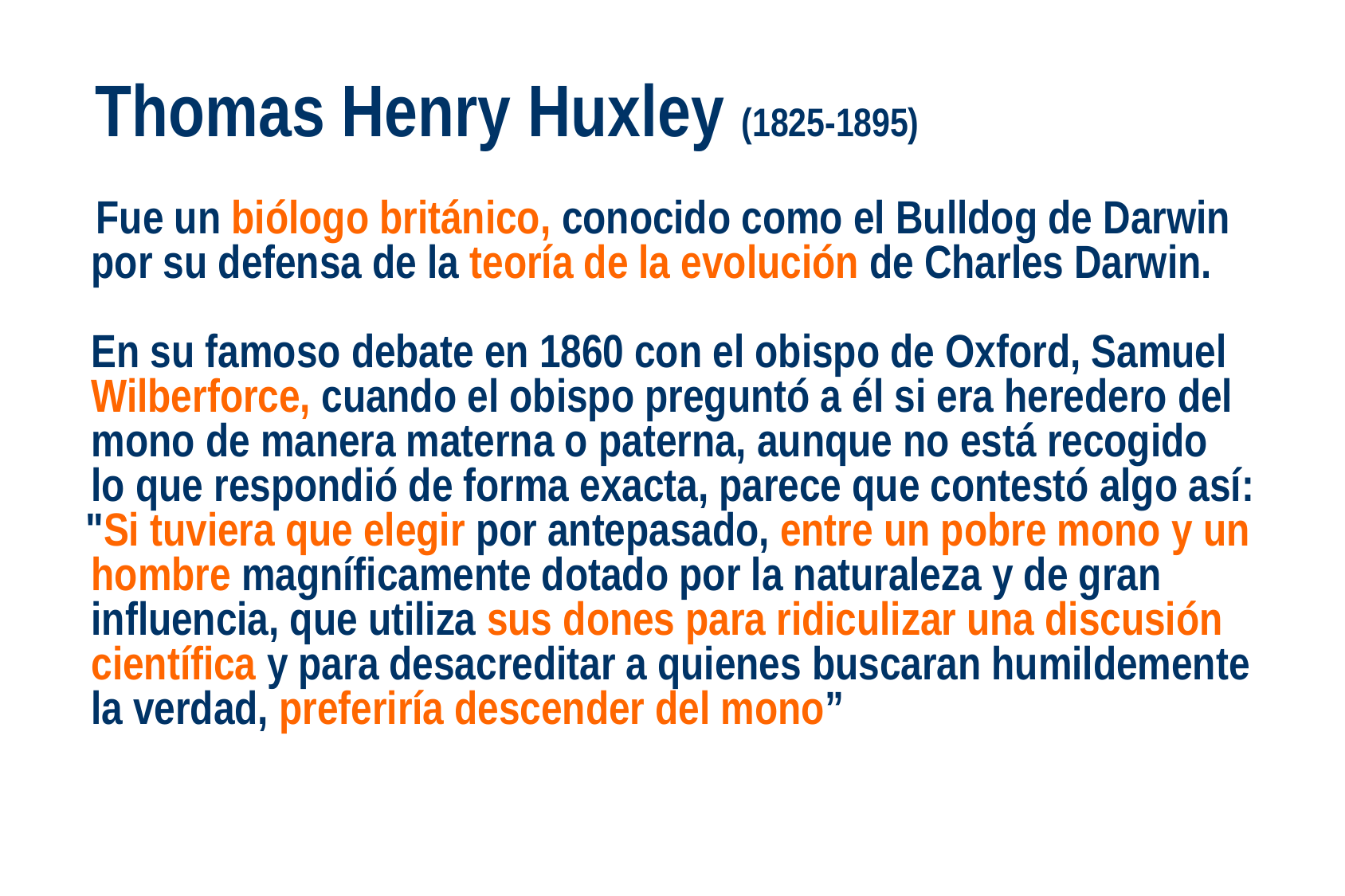

Thomas Henry Huxley (1825-1895)
        Fue un biólogo británico, conocido como el Bulldog de Darwin por su defensa de la teoría de la evolución de Charles Darwin.
En su famoso debate en 1860 con el obispo de Oxford, Samuel Wilberforce, cuando el obispo preguntó a él si era heredero del mono de manera materna o paterna, aunque no está recogido
lo que respondió de forma exacta, parece que contestó algo así:
       "Si tuviera que elegir por antepasado, entre un pobre mono y un hombre magníficamente dotado por la naturaleza y de gran influencia, que utiliza sus dones para ridiculizar una discusión científica y para desacreditar a quienes buscaran humildemente la verdad, preferiría descender del mono”